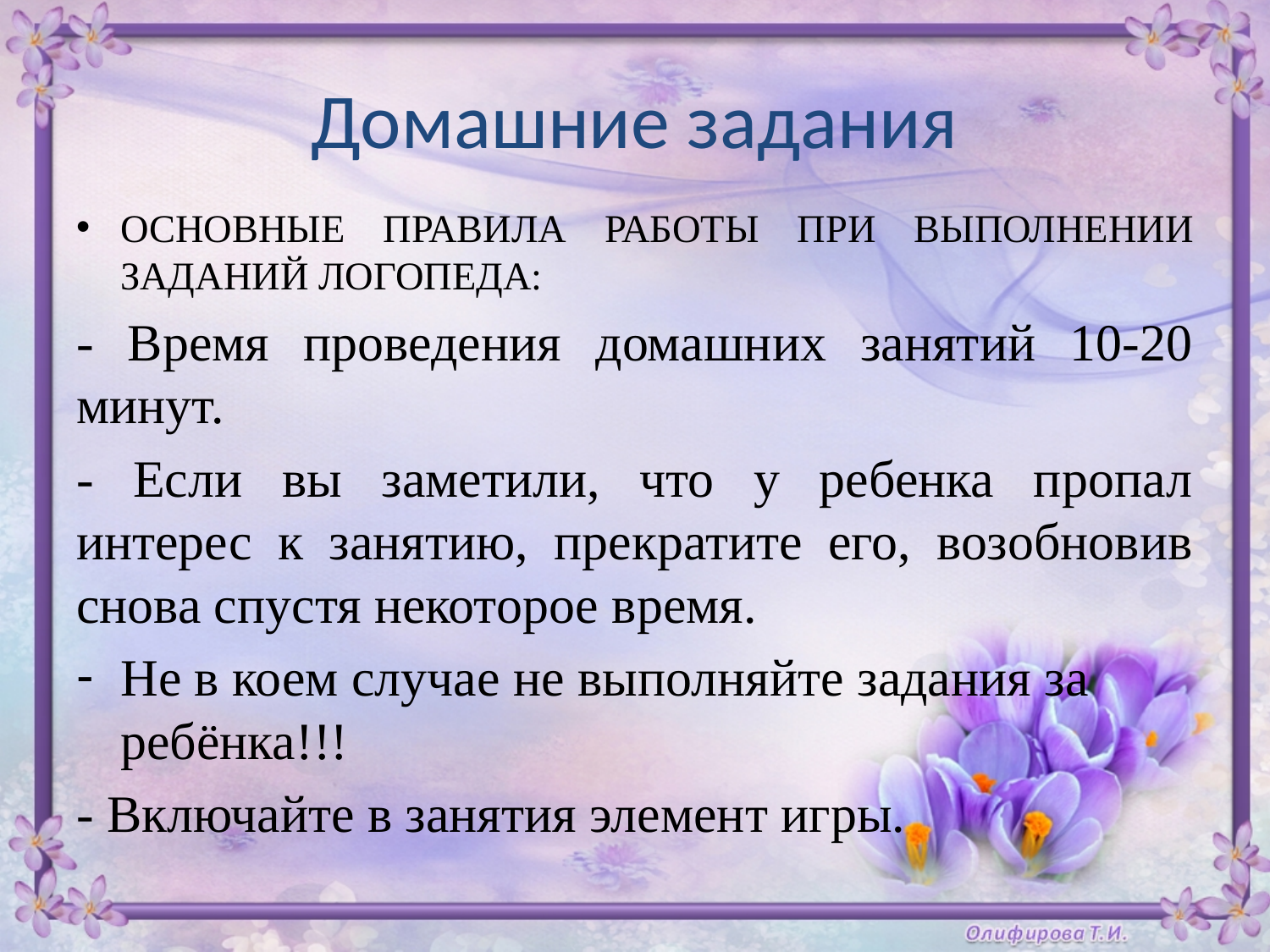

# Домашние задания
ОСНОВНЫЕ ПРАВИЛА РАБОТЫ ПРИ ВЫПОЛНЕНИИ ЗАДАНИЙ ЛОГОПЕДА:
- Время проведения домашних занятий 10-20 минут.
- Если вы заметили, что у ребенка пропал интерес к занятию, прекратите его, возобновив снова спустя некоторое время.
Не в коем случае не выполняйте задания за ребёнка!!!
- Включайте в занятия элемент игры.